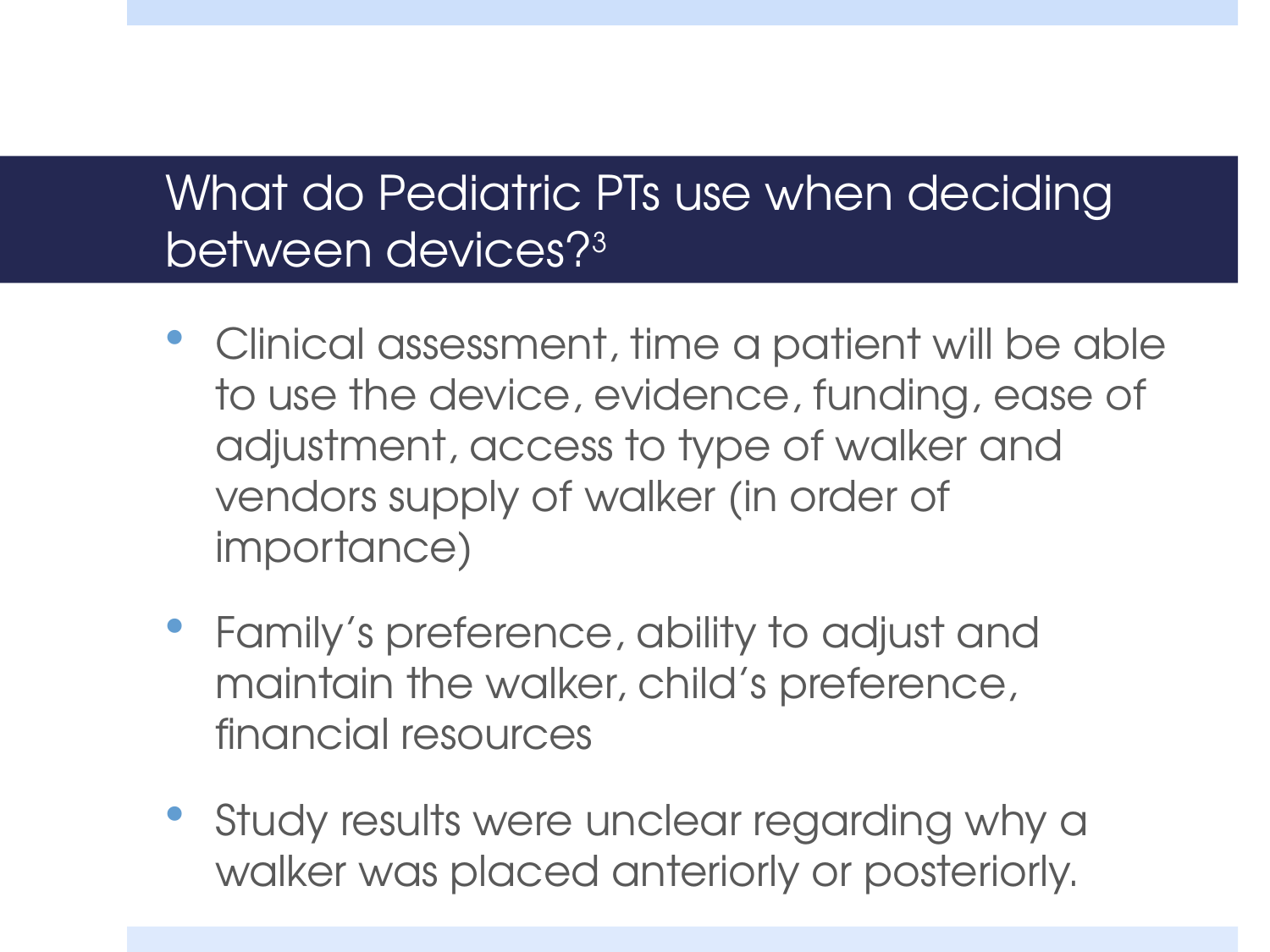

# What do Pediatric PTs use when deciding between devices?3
Clinical assessment, time a patient will be able to use the device, evidence, funding, ease of adjustment, access to type of walker and vendors supply of walker (in order of importance)
Family’s preference, ability to adjust and maintain the walker, child’s preference, financial resources
Study results were unclear regarding why a walker was placed anteriorly or posteriorly.